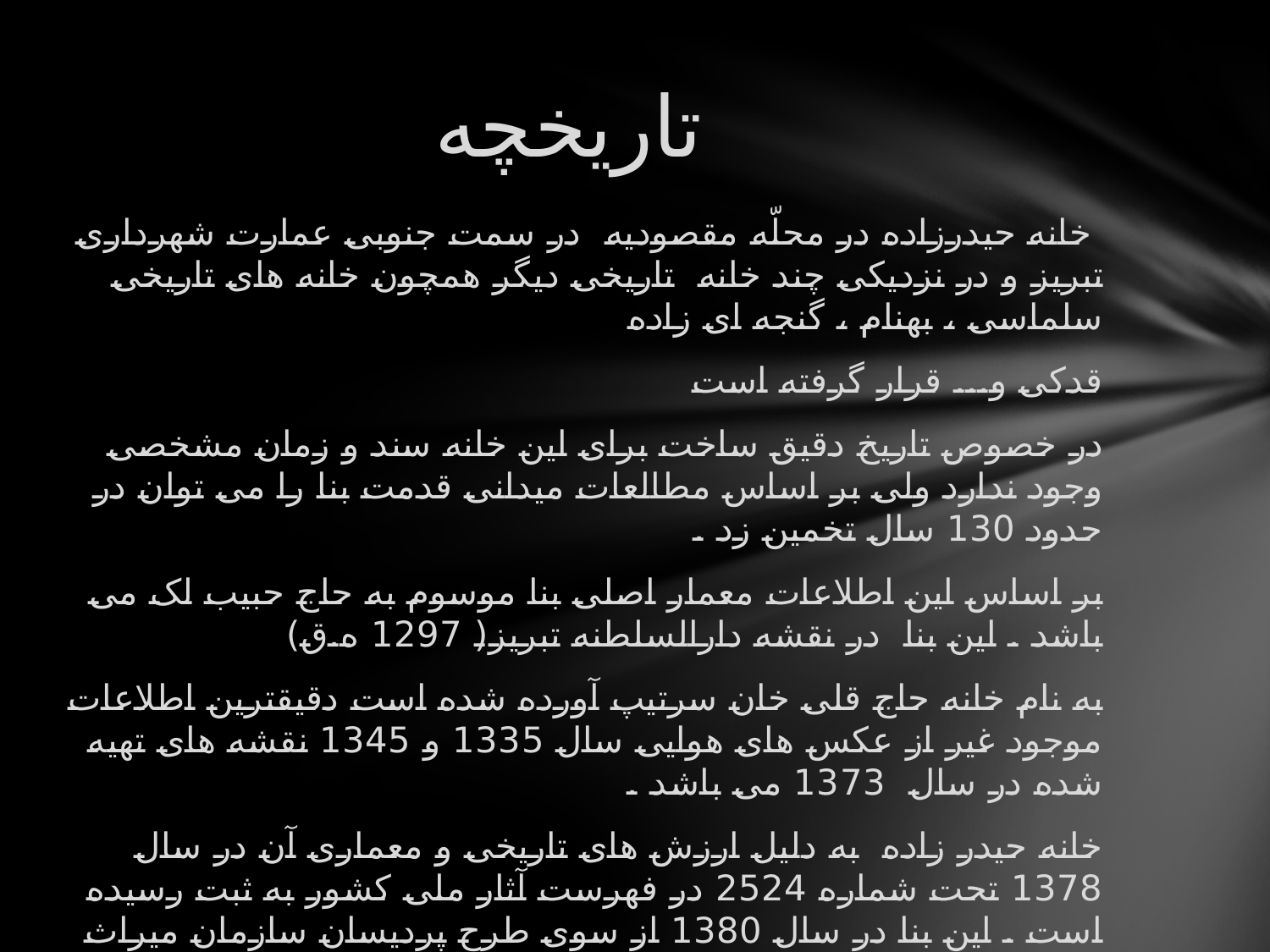

# تاریخچه
 خانه حیدرزاده در محلّه مقصودیه  در سمت جنوبی عمارت شهرداری تبریز و در نزدیکی چند خانه  تاریخی دیگر همچون خانه های تاریخی سلماسی ، بهنام ، گنجه ای زاده
قدکی و... قرار گرفته است
در خصوص تاریخ دقیق ساخت برای این خانه سند و زمان مشخصی وجود ندارد ولی بر اساس مطالعات میدانی قدمت بنا را می توان در حدود 130 سال تخمین زد .
بر اساس این اطلاعات معمار اصلی بنا موسوم به حاج حبیب لک می باشد . این بنا  در نقشه دارالسلطنه تبریز( 1297 ه.ق)
به نام خانه حاج قلی خان سرتیپ آورده شده است دقیقترین اطلاعات موجود غیر از عکس های هوایی سال 1335 و 1345 نقشه های تهیه شده در سال  1373 می باشد .
خانه حیدر زاده  به دلیل ارزش های تاریخی و معماری آن در سال 1378 تحت شماره 2524 در فهرست آثار ملی کشور به ثبت رسیده است . این بنا در سال 1380 از سوی طرح پردیسان سازمان میراث فرهنگی کشور تملک و از آن تاریخ به عنوان مرکز اطلاع رسانی گردشگری تبریز و استان آذربایجان شرقی تحت عملیات مرمت و احیا قرار گرفته است.